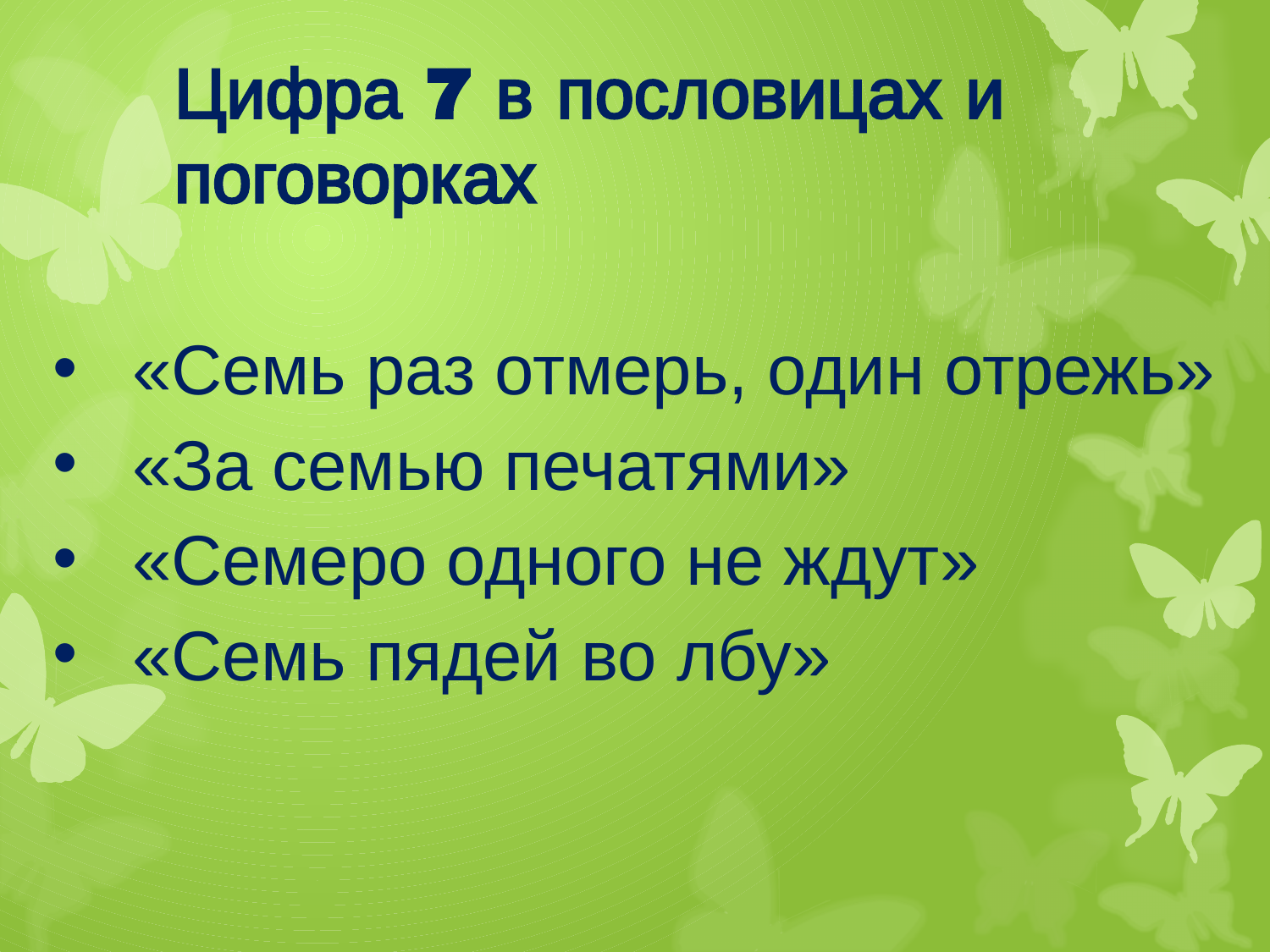

# Цифра 7 в пословицах и поговорках
«Семь раз отмерь, один отрежь»
«За семью печатями»
«Семеро одного не ждут»
«Семь пядей во лбу»